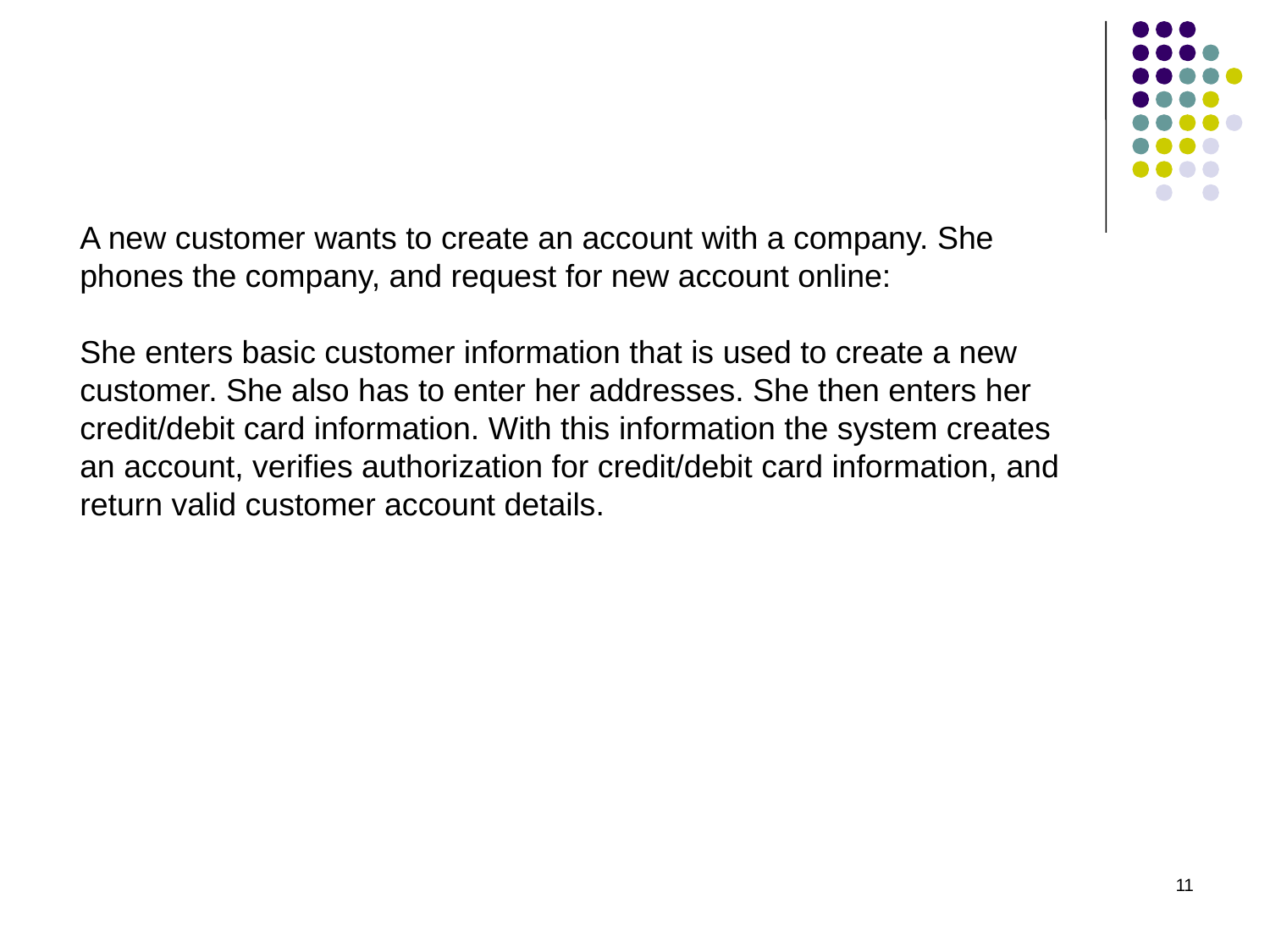

A new customer wants to create an account with a company. She phones the company, and request for new account online:

She enters basic customer information that is used to create a new customer. She also has to enter her addresses. She then enters her credit/debit card information. With this information the system creates an account, verifies authorization for credit/debit card information, and return valid customer account details.
11